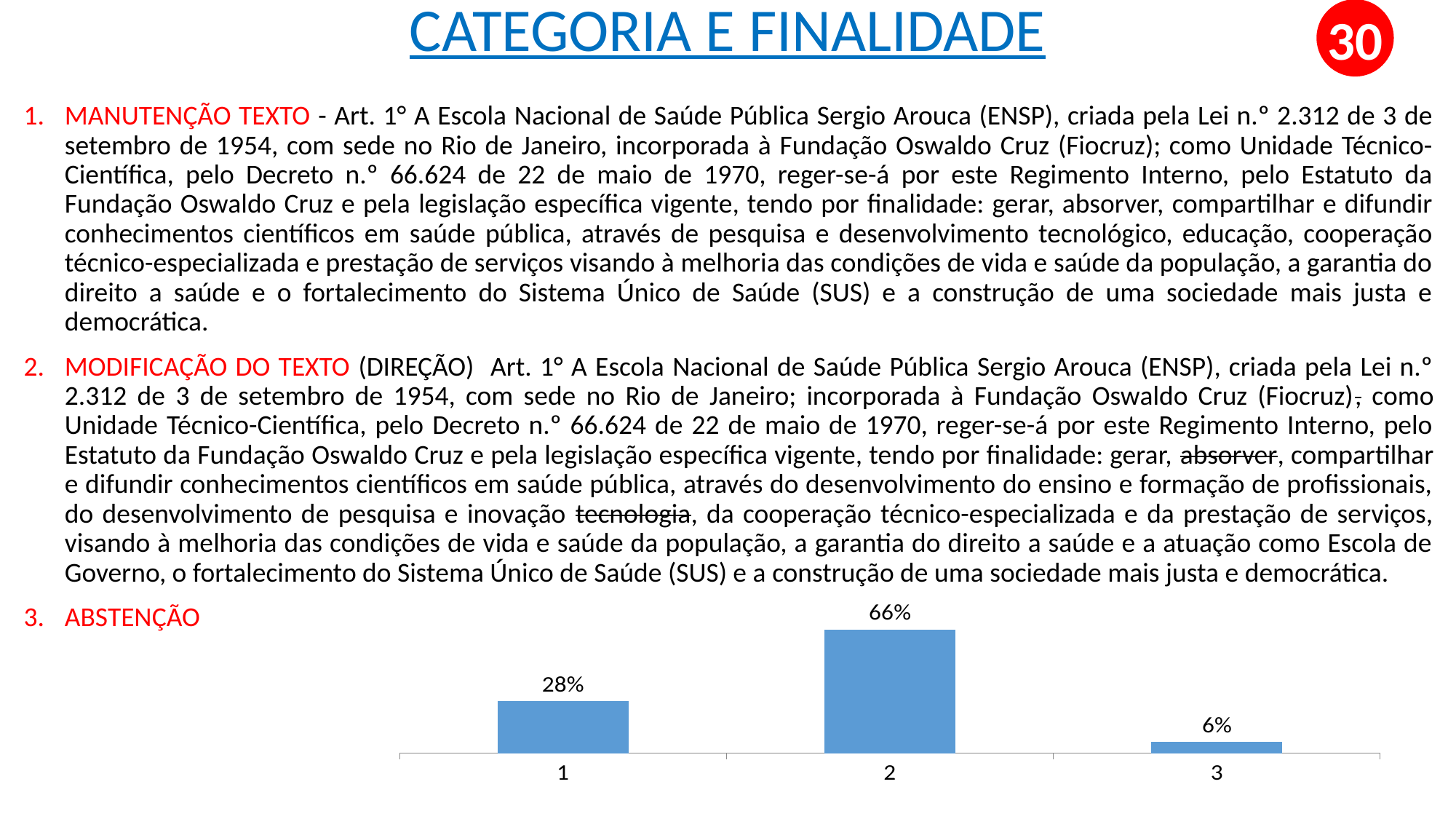

30
# CATEGORIA E FINALIDADE
MANUTENÇÃO TEXTO - Art. 1° A Escola Nacional de Saúde Pública Sergio Arouca (ENSP), criada pela Lei n.º 2.312 de 3 de setembro de 1954, com sede no Rio de Janeiro, incorporada à Fundação Oswaldo Cruz (Fiocruz); como Unidade Técnico-Científica, pelo Decreto n.º 66.624 de 22 de maio de 1970, reger-se-á por este Regimento Interno, pelo Estatuto da Fundação Oswaldo Cruz e pela legislação específica vigente, tendo por finalidade: gerar, absorver, compartilhar e difundir conhecimentos científicos em saúde pública, através de pesquisa e desenvolvimento tecnológico, educação, cooperação técnico-especializada e prestação de serviços visando à melhoria das condições de vida e saúde da população, a garantia do direito a saúde e o fortalecimento do Sistema Único de Saúde (SUS) e a construção de uma sociedade mais justa e democrática.
MODIFICAÇÃO DO TEXTO (DIREÇÃO)  Art. 1° A Escola Nacional de Saúde Pública Sergio Arouca (ENSP), criada pela Lei n.º 2.312 de 3 de setembro de 1954, com sede no Rio de Janeiro; incorporada à Fundação Oswaldo Cruz (Fiocruz), como Unidade Técnico-Científica, pelo Decreto n.º 66.624 de 22 de maio de 1970, reger-se-á por este Regimento Interno, pelo Estatuto da Fundação Oswaldo Cruz e pela legislação específica vigente, tendo por finalidade: gerar, absorver, compartilhar e difundir conhecimentos científicos em saúde pública, através do desenvolvimento do ensino e formação de profissionais, do desenvolvimento de pesquisa e inovação tecnologia, da cooperação técnico-especializada e da prestação de serviços, visando à melhoria das condições de vida e saúde da população, a garantia do direito a saúde e a atuação como Escola de Governo, o fortalecimento do Sistema Único de Saúde (SUS) e a construção de uma sociedade mais justa e democrática.
ABSTENÇÃO

### Chart

| Category | 1 |
|---|---|
| 1 | 0.28 |
| 2 | 0.66 |
| 3 | 0.06 |